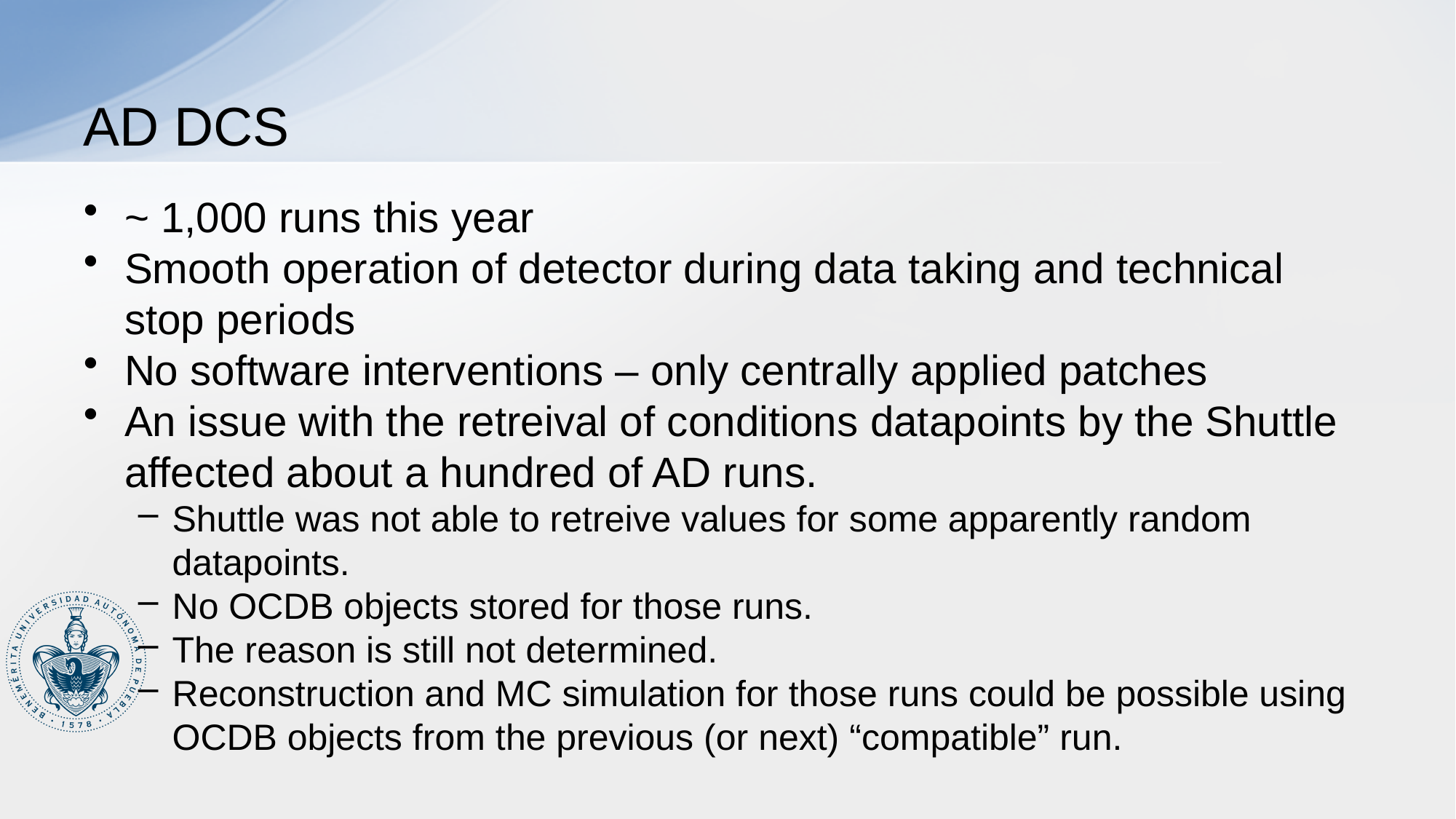

# AD DCS
~ 1,000 runs this year
Smooth operation of detector during data taking and technical stop periods
No software interventions – only centrally applied patches
An issue with the retreival of conditions datapoints by the Shuttle affected about a hundred of AD runs.
Shuttle was not able to retreive values for some apparently random datapoints.
No OCDB objects stored for those runs.
The reason is still not determined.
Reconstruction and MC simulation for those runs could be possible using OCDB objects from the previous (or next) “compatible” run.